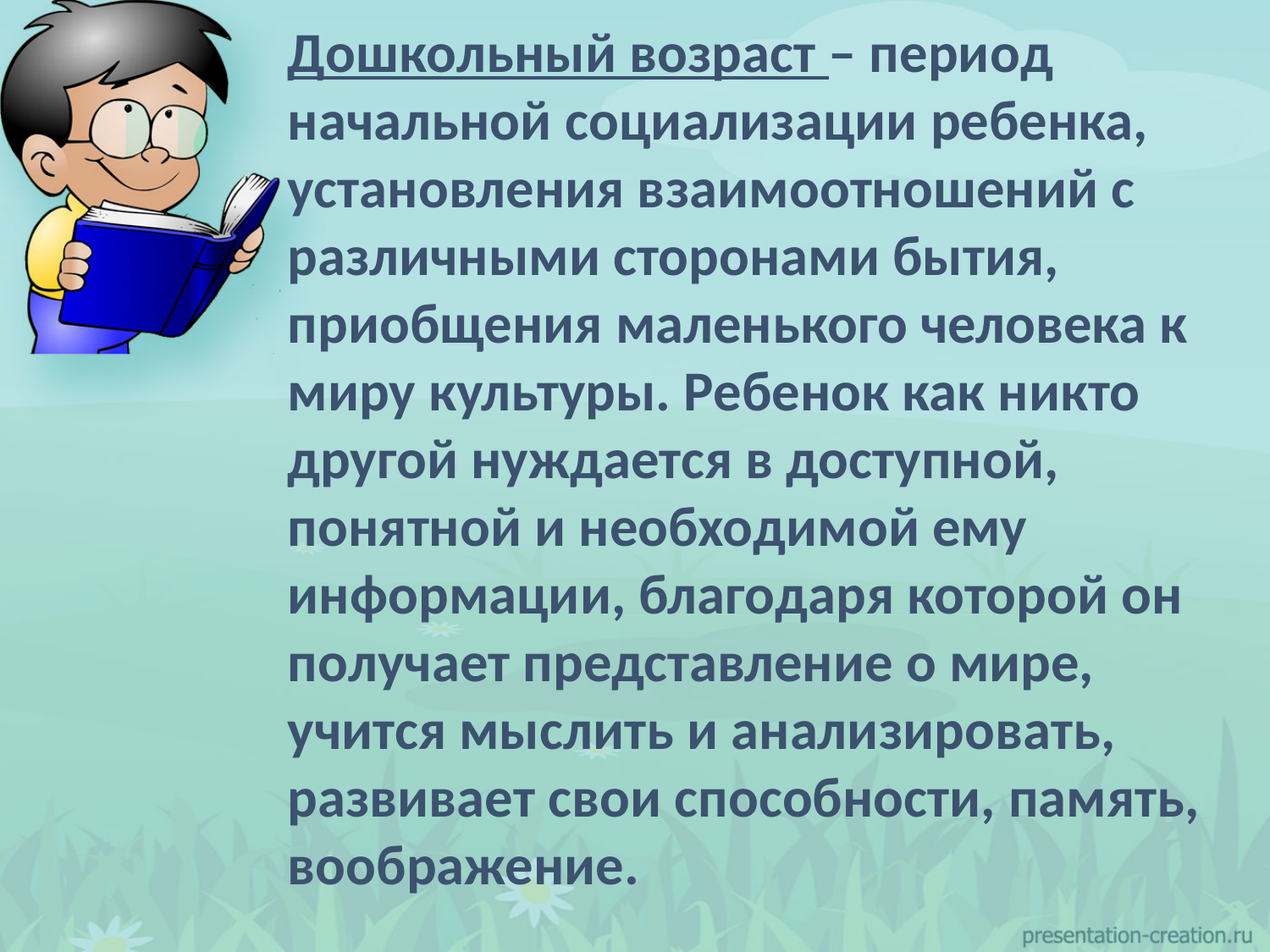

# Дошкольный возраст – период начальной социализации ребенка, установления взаимоотношений с различными сторонами бытия, приобщения маленького человека к миру культуры. Ребенок как никто другой нуждается в доступной, понятной и необходимой ему информации, благодаря которой он получает представление о мире, учится мыслить и анализировать, развивает свои способности, память, воображение.